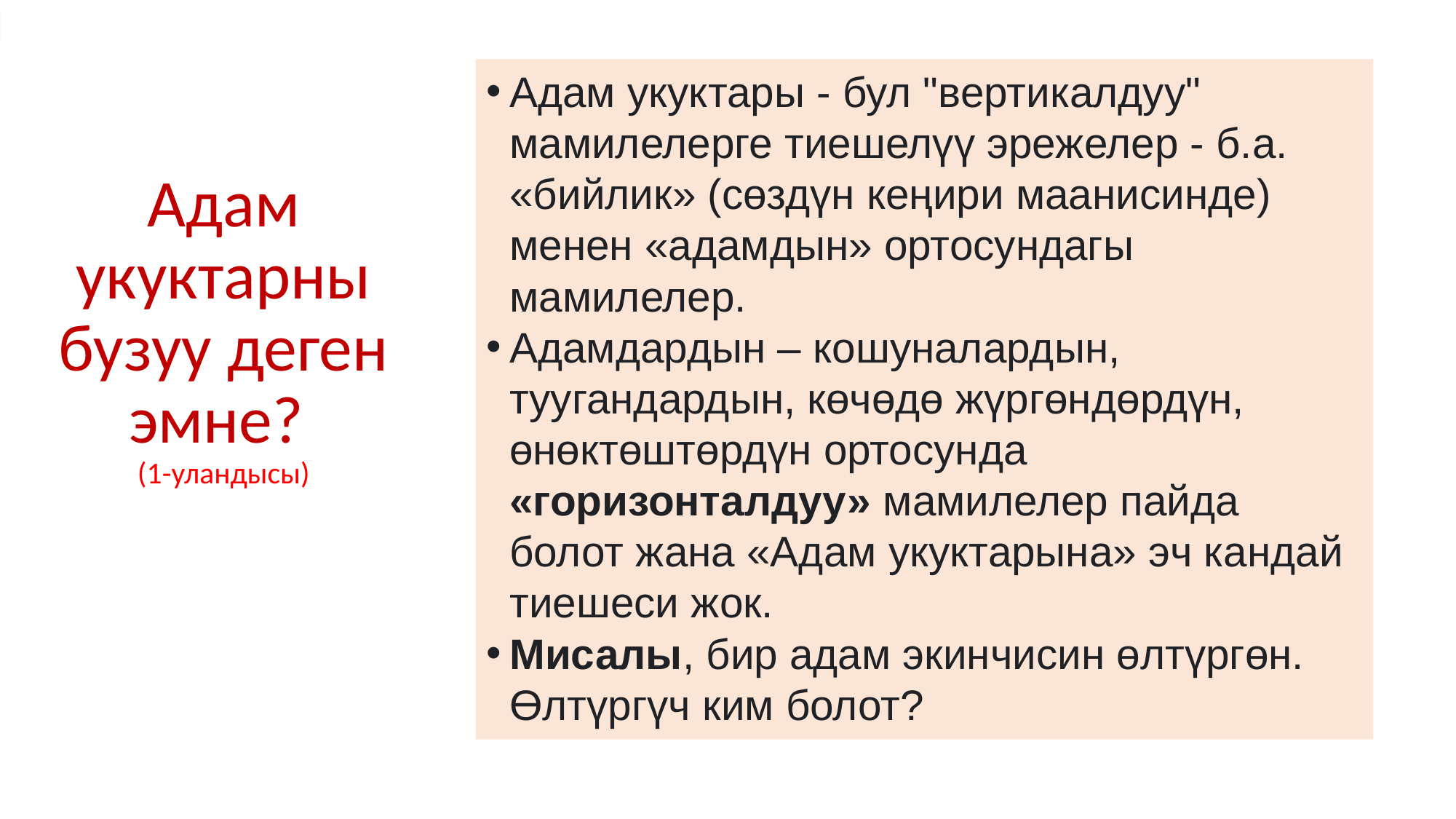

Адам укуктары - бул "вертикалдуу" мамилелерге тиешелүү эрежелер - б.а. «бийлик» (сөздүн кеңири маанисинде) менен «адамдын» ортосундагы мамилелер.
Адамдардын – кошуналардын, туугандардын, көчөдө жүргөндөрдүн, өнөктөштөрдүн ортосунда «горизонталдуу» мамилелер пайда болот жана «Адам укуктарына» эч кандай тиешеси жок.
Мисалы, бир адам экинчисин өлтүргөн. Өлтүргүч ким болот?

Адам укуктарны бузуу деген эмне?
(1-уландысы)